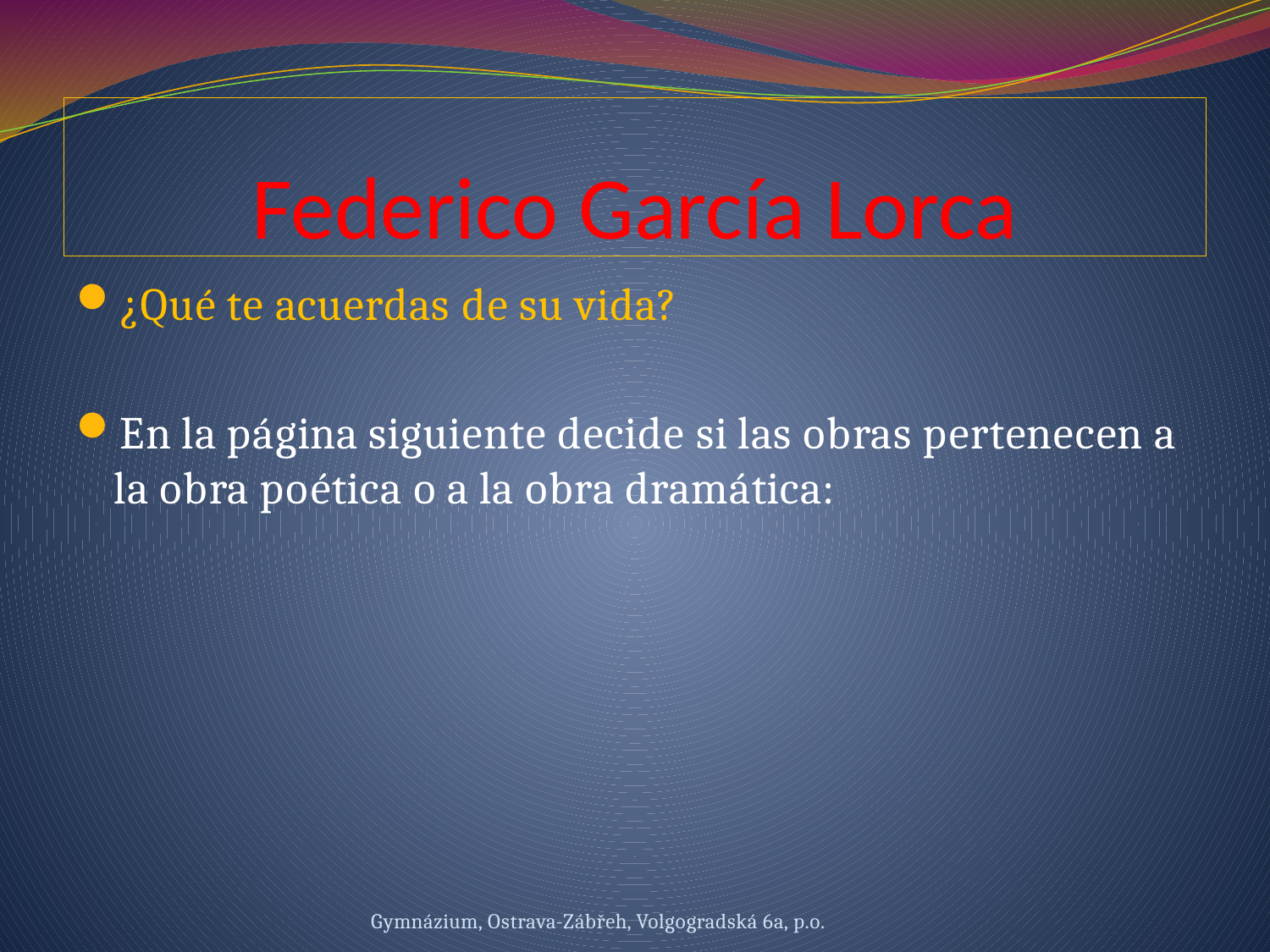

# Federico García Lorca
¿Qué te acuerdas de su vida?

En la página siguiente decide si las obras pertenecen a la obra poética o a la obra dramática:
Gymnázium, Ostrava-Zábřeh, Volgogradská 6a, p.o.